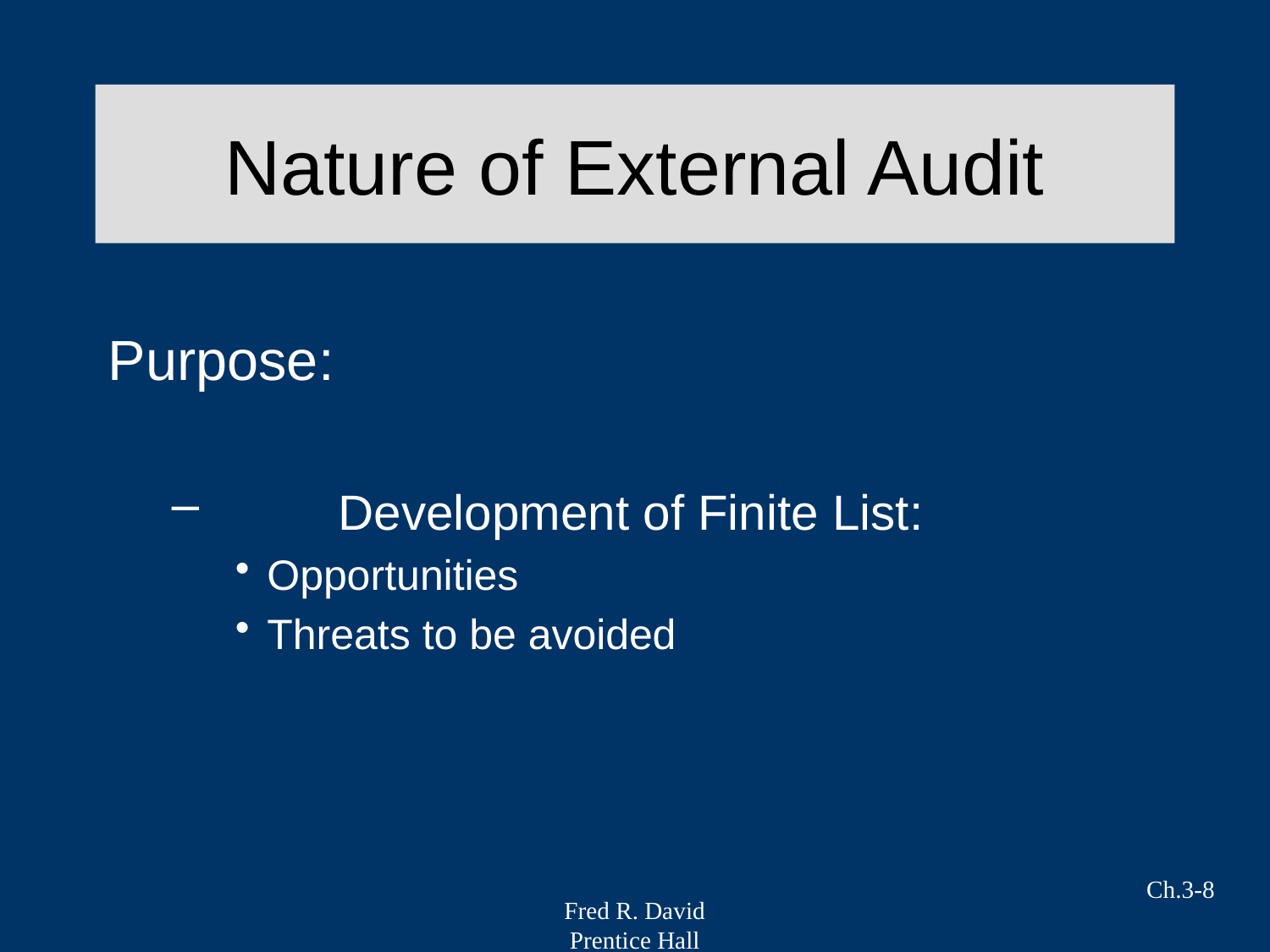

# Nature of External Audit
Purpose:

	Development of Finite List:
Opportunities
Threats to be avoided
Ch.3-8
Fred R. David
Prentice Hall